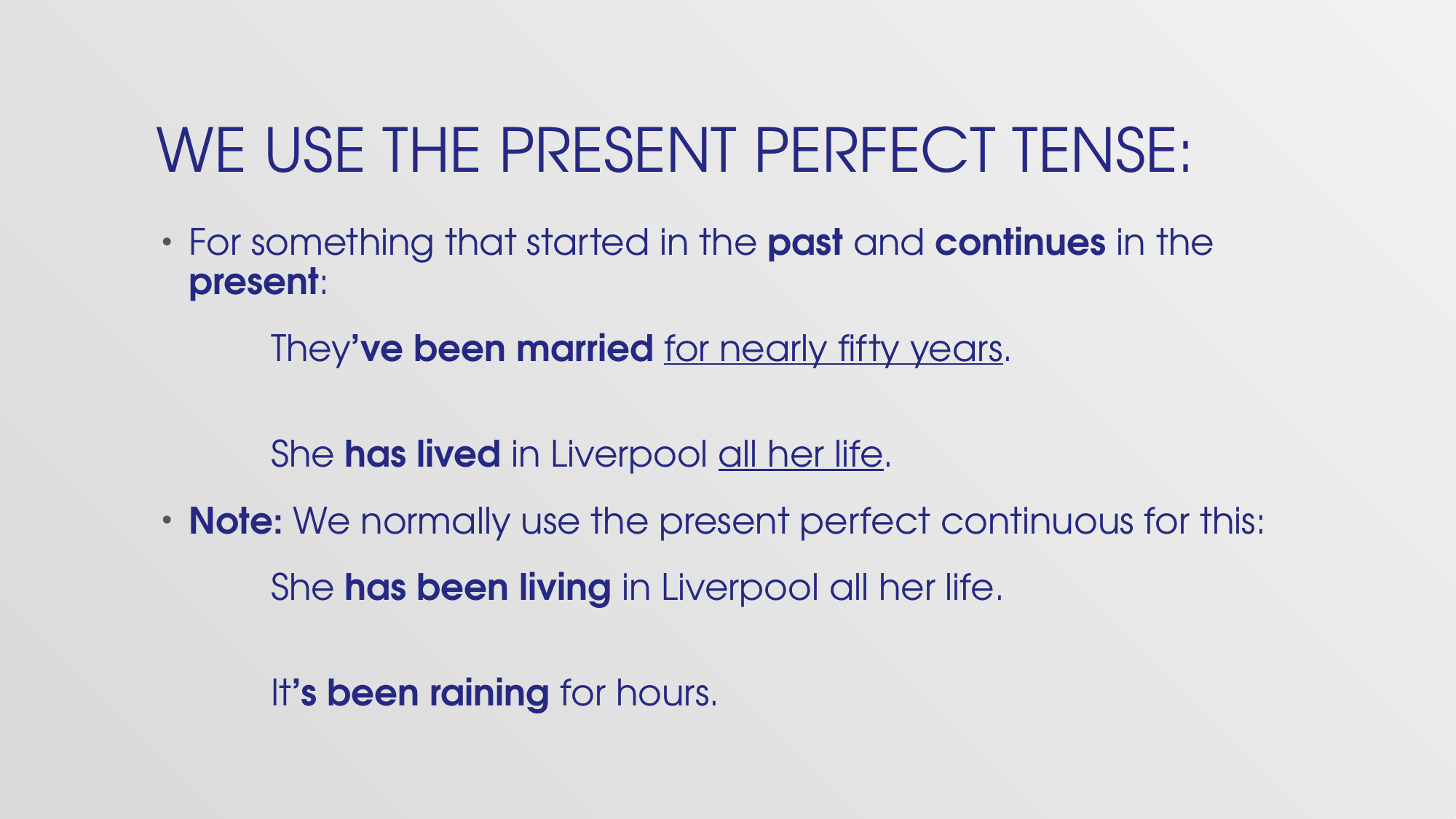

# We use the present perfect tense:
For something that started in the past and continues in the present:
	They’ve been married for nearly fifty years.
	She has lived in Liverpool all her life.
Note: We normally use the present perfect continuous for this:
	She has been living in Liverpool all her life.
	It’s been raining for hours.